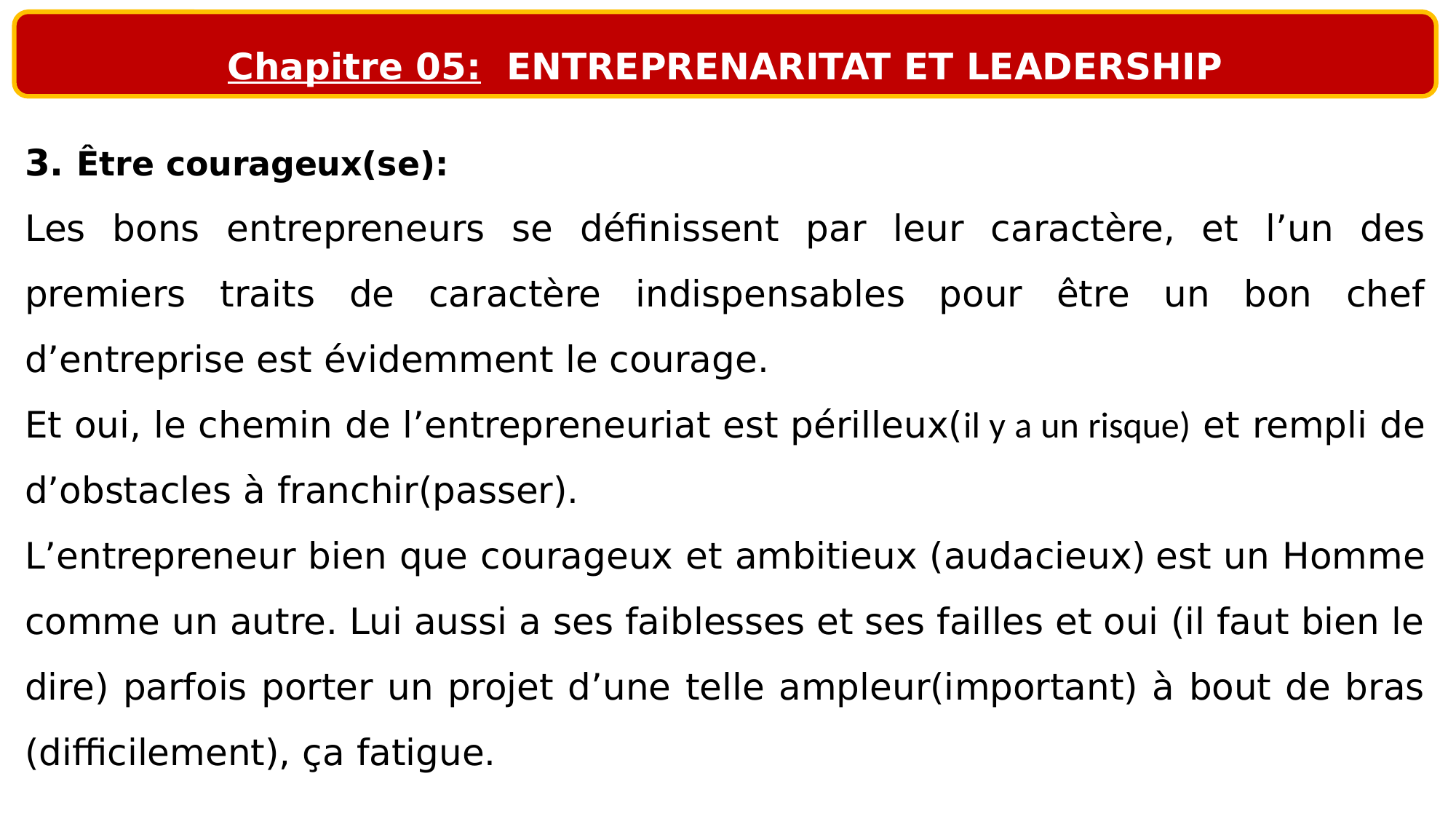

Chapitre 05:  ENTREPRENARITAT ET LEADERSHIP
3. Être courageux(se):
Les bons entrepreneurs se définissent par leur caractère, et l’un des premiers traits de caractère indispensables pour être un bon chef d’entreprise est évidemment le courage.
Et oui, le chemin de l’entrepreneuriat est périlleux(il y a un risque) et rempli de d’obstacles à franchir(passer).
L’entrepreneur bien que courageux et ambitieux (audacieux) est un Homme comme un autre. Lui aussi a ses faiblesses et ses failles et oui (il faut bien le dire) parfois porter un projet d’une telle ampleur(important) à bout de bras (difficilement), ça fatigue.